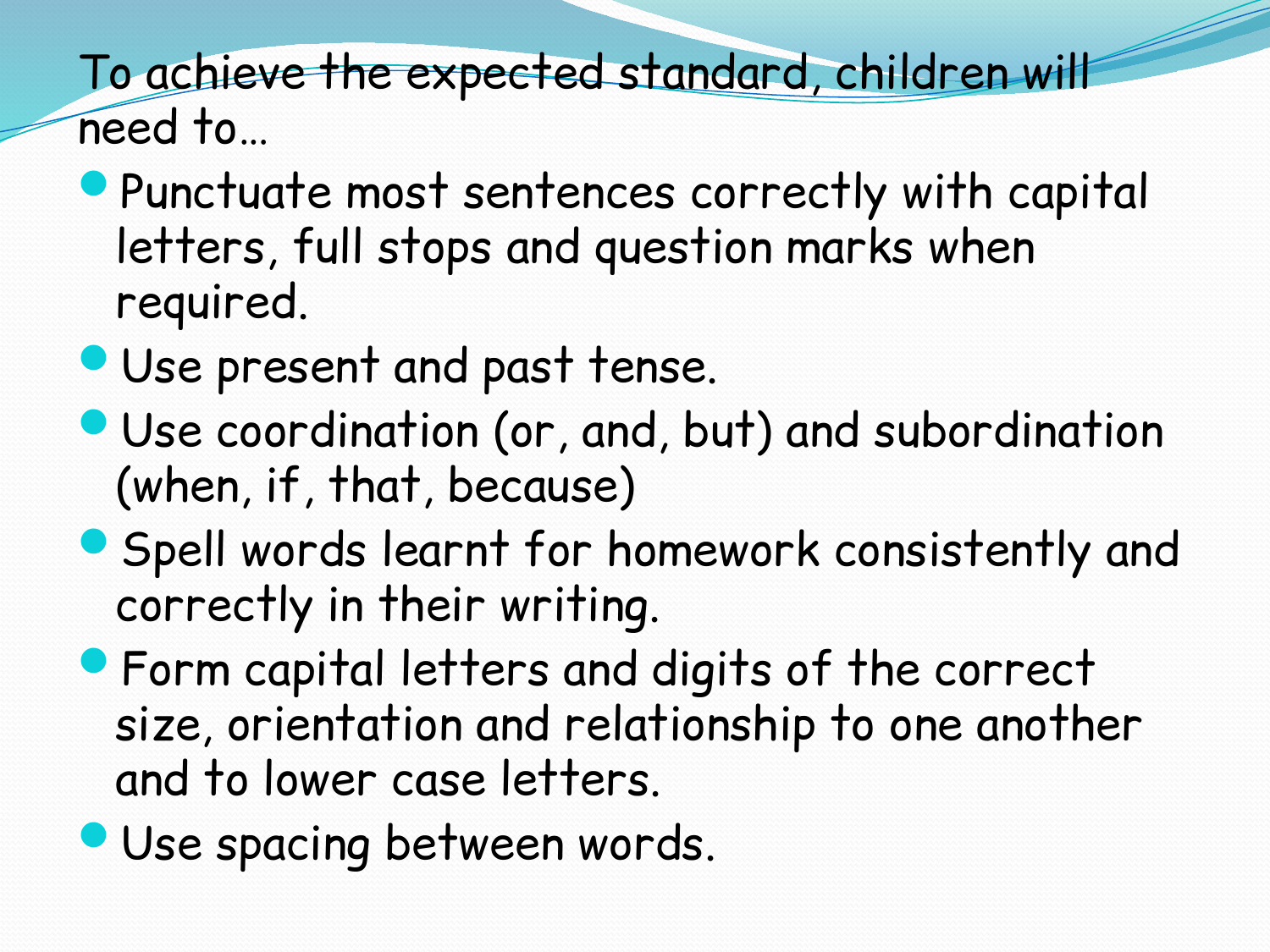

To achieve the expected standard, children will need to…
Punctuate most sentences correctly with capital letters, full stops and question marks when required.
Use present and past tense.
Use coordination (or, and, but) and subordination (when, if, that, because)
Spell words learnt for homework consistently and correctly in their writing.
Form capital letters and digits of the correct size, orientation and relationship to one another and to lower case letters.
Use spacing between words.